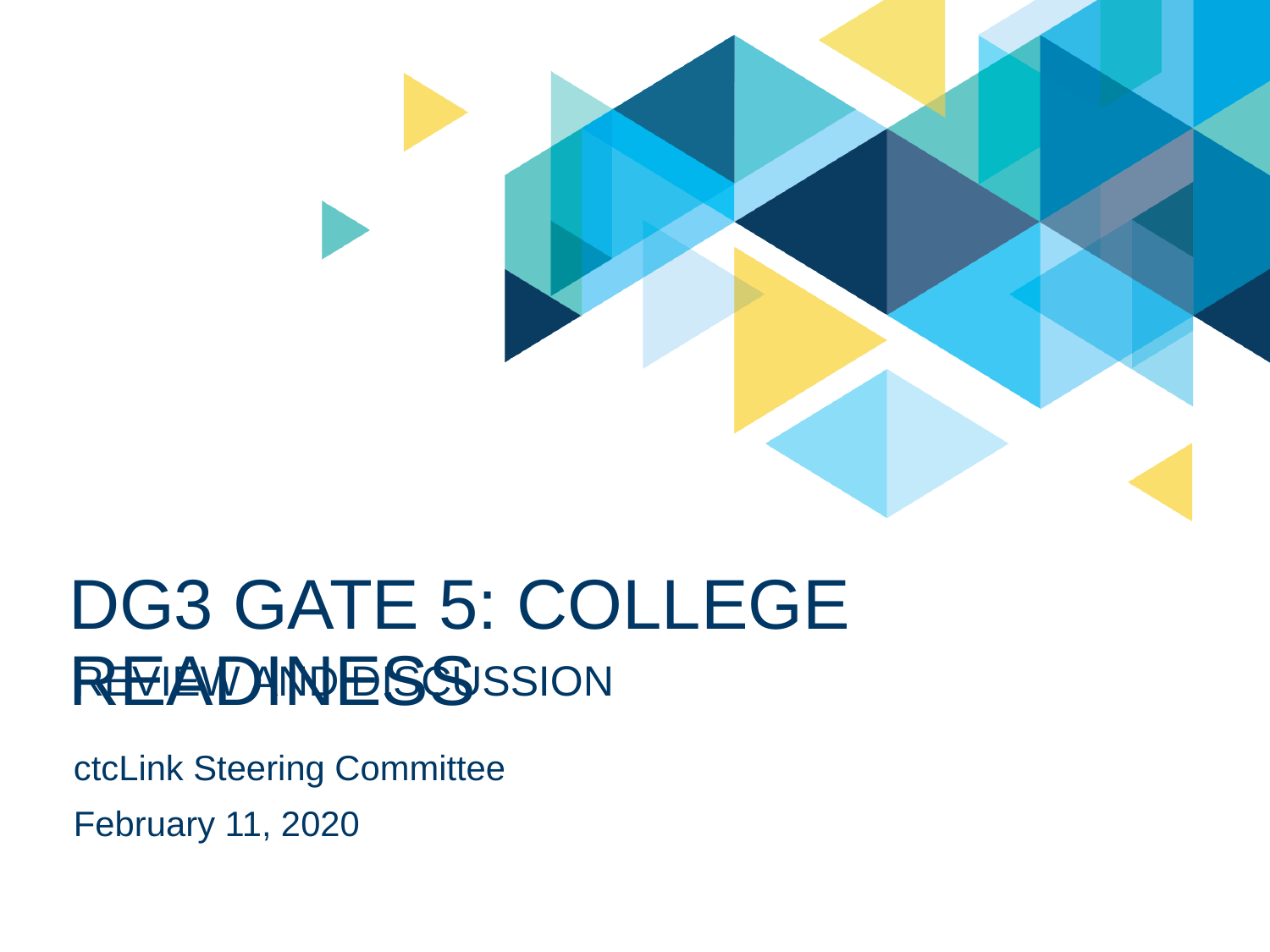

# DG3 gate 5: college readiness
REVIEW AND DISCUSSION
ctcLink Steering Committee
February 11, 2020